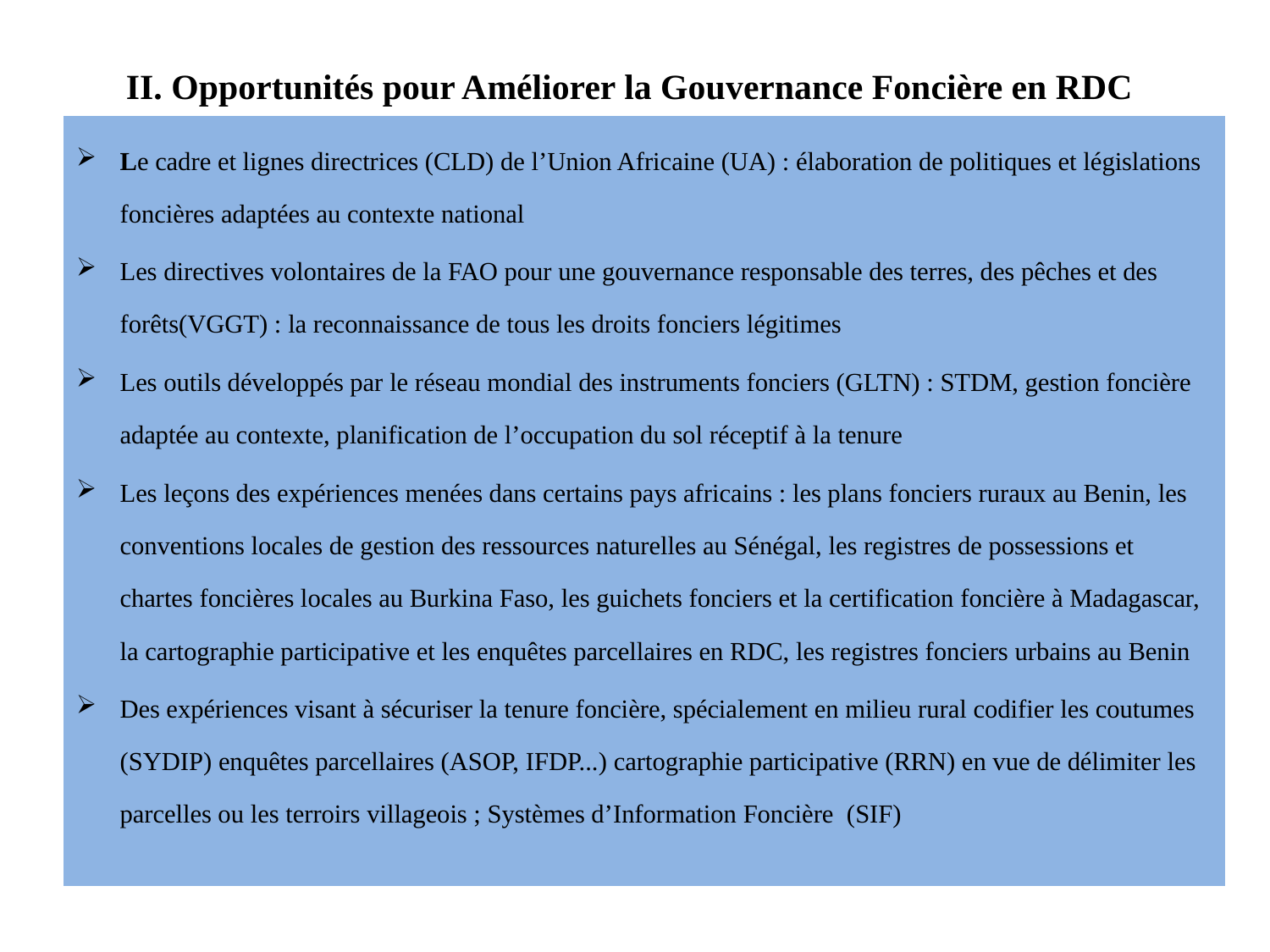

# II. Opportunités pour Améliorer la Gouvernance Foncière en RDC
Le cadre et lignes directrices (CLD) de l’Union Africaine (UA) : élaboration de politiques et législations foncières adaptées au contexte national
Les directives volontaires de la FAO pour une gouvernance responsable des terres, des pêches et des forêts(VGGT) : la reconnaissance de tous les droits fonciers légitimes
Les outils développés par le réseau mondial des instruments fonciers (GLTN) : STDM, gestion foncière adaptée au contexte, planification de l’occupation du sol réceptif à la tenure
Les leçons des expériences menées dans certains pays africains : les plans fonciers ruraux au Benin, les conventions locales de gestion des ressources naturelles au Sénégal, les registres de possessions et chartes foncières locales au Burkina Faso, les guichets fonciers et la certification foncière à Madagascar, la cartographie participative et les enquêtes parcellaires en RDC, les registres fonciers urbains au Benin
Des expériences visant à sécuriser la tenure foncière, spécialement en milieu rural codifier les coutumes (SYDIP) enquêtes parcellaires (ASOP, IFDP...) cartographie participative (RRN) en vue de délimiter les parcelles ou les terroirs villageois ; Systèmes d’Information Foncière  (SIF)